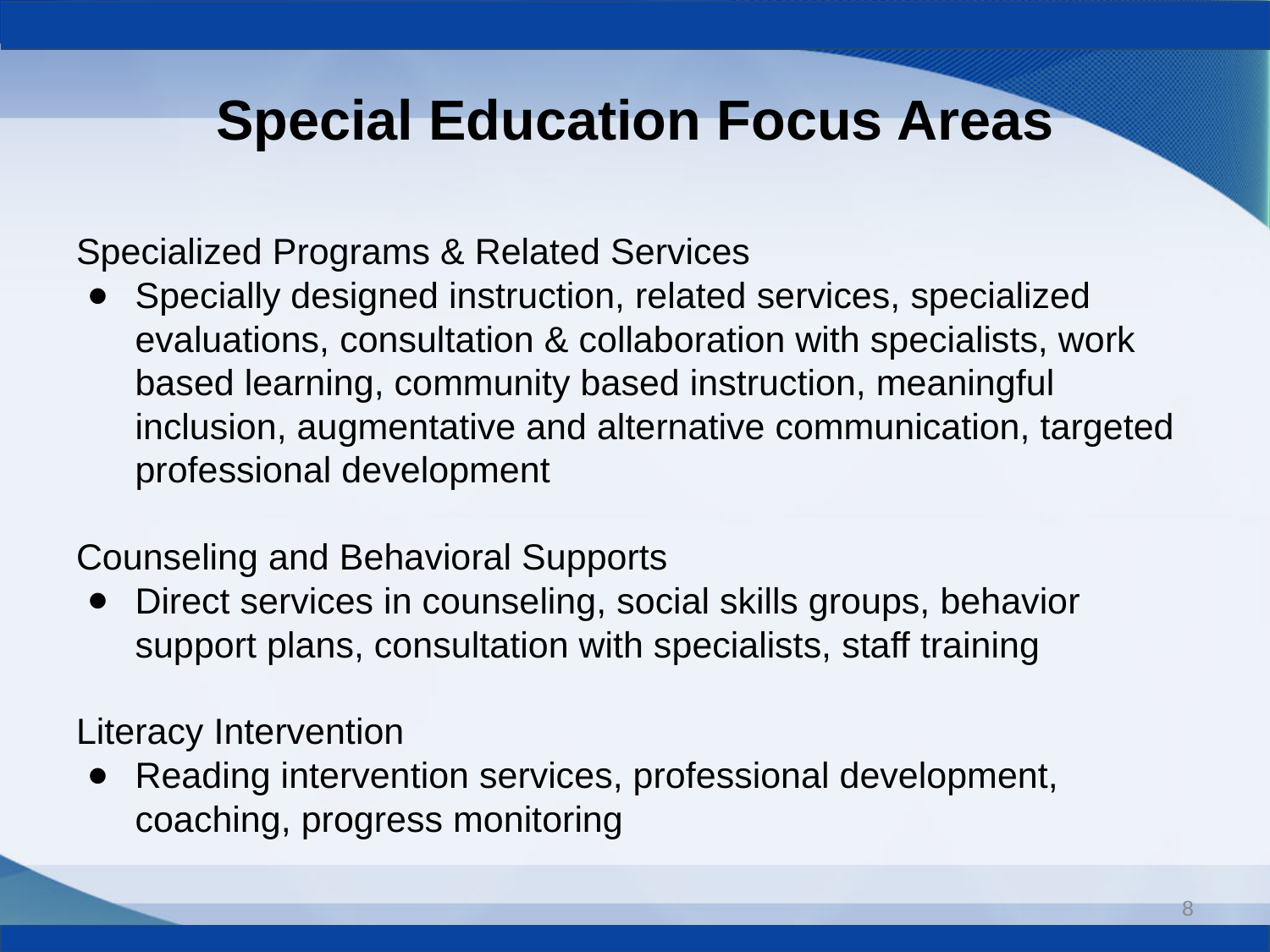

# Special Education Focus Areas
Specialized Programs & Related Services
Specially designed instruction, related services, specialized evaluations, consultation & collaboration with specialists, work based learning, community based instruction, meaningful inclusion, augmentative and alternative communication, targeted professional development

Counseling and Behavioral Supports
Direct services in counseling, social skills groups, behavior support plans, consultation with specialists, staff training

Literacy Intervention
Reading intervention services, professional development, coaching, progress monitoring

8